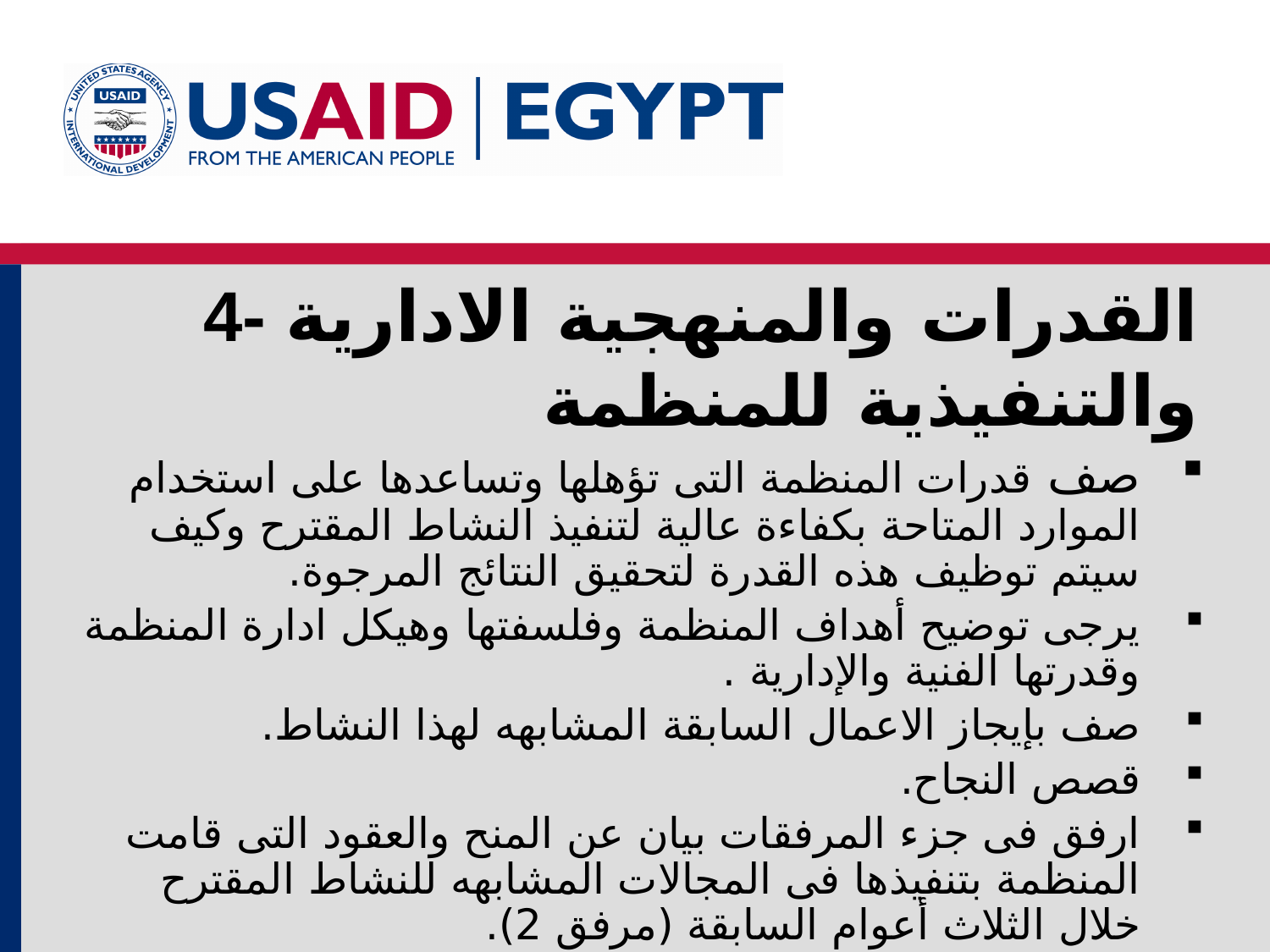

# 4- القدرات والمنهجية الادارية والتنفيذية للمنظمة
صف قدرات المنظمة التى تؤهلها وتساعدها على استخدام الموارد المتاحة بكفاءة عالية لتنفيذ النشاط المقترح وكيف سيتم توظيف هذه القدرة لتحقيق النتائج المرجوة.
يرجى توضيح أهداف المنظمة وفلسفتها وهيكل ادارة المنظمة وقدرتها الفنية والإدارية .
صف بإيجاز الاعمال السابقة المشابهه لهذا النشاط.
قصص النجاح.
ارفق فى جزء المرفقات بيان عن المنح والعقود التى قامت المنظمة بتنفيذها فى المجالات المشابهه للنشاط المقترح خلال الثلاث أعوام السابقة (مرفق 2).